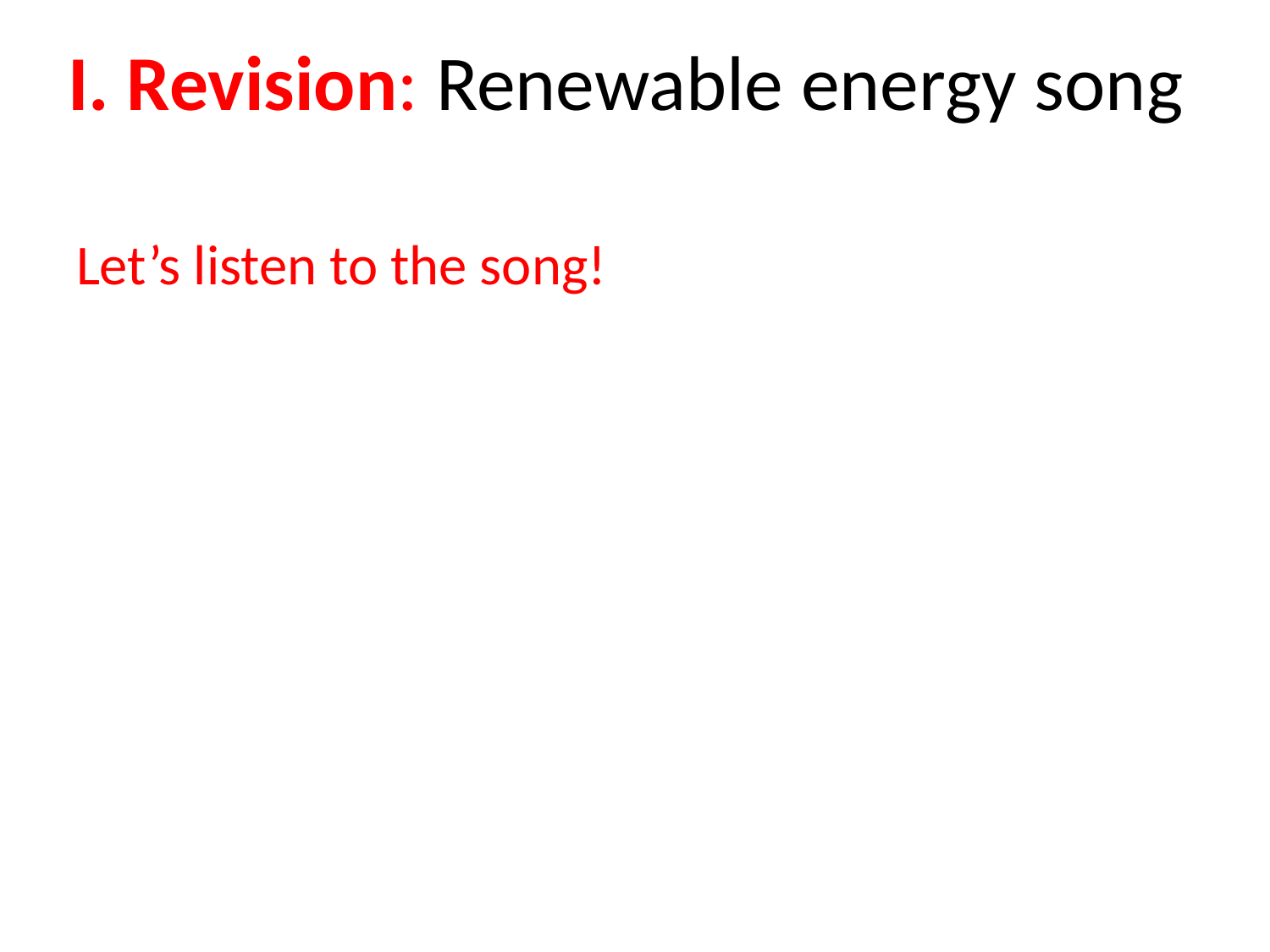

# I. Revision: Renewable energy song
Let’s listen to the song!